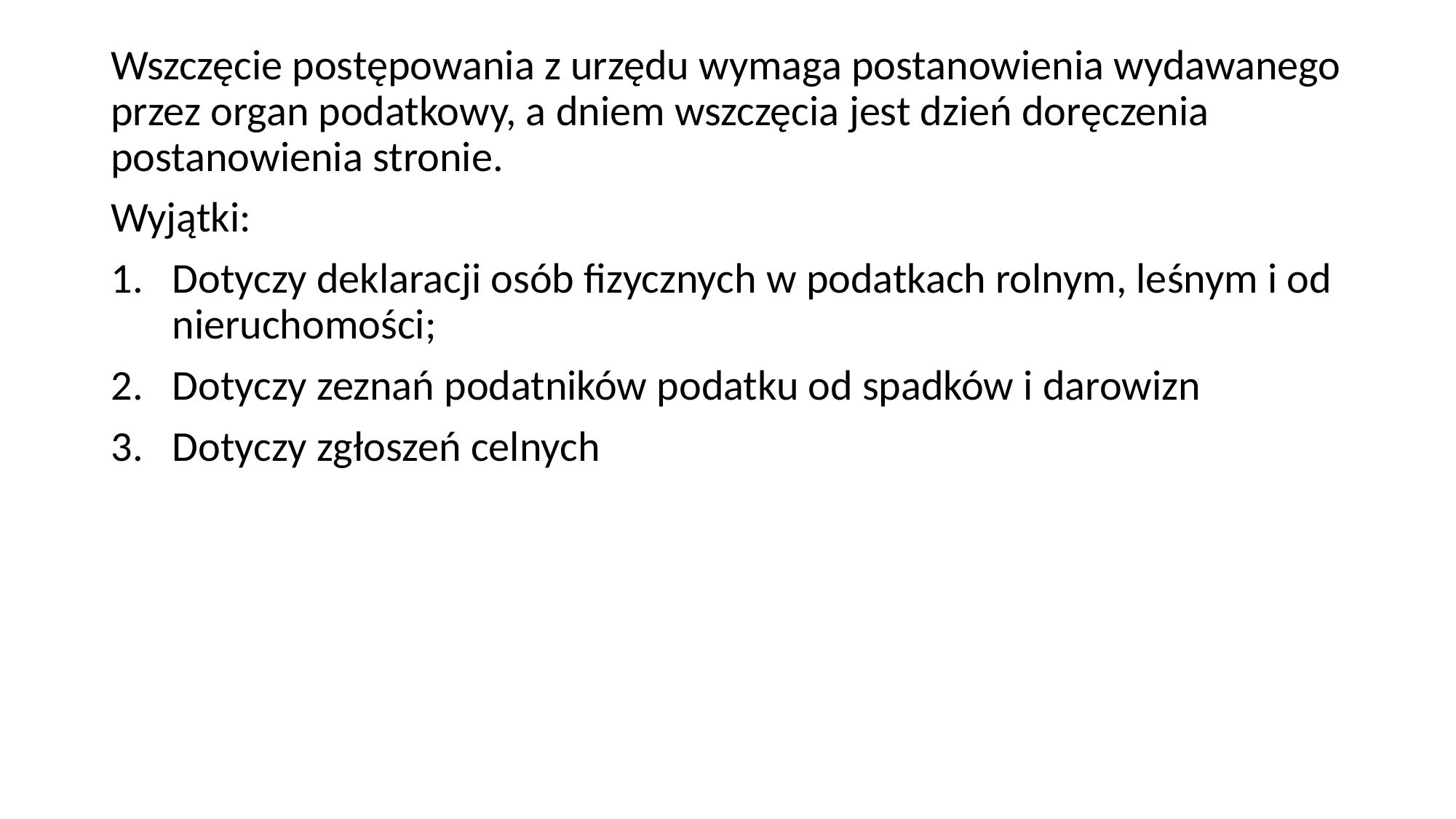

Wszczęcie postępowania z urzędu wymaga postanowienia wydawanego przez organ podatkowy, a dniem wszczęcia jest dzień doręczenia postanowienia stronie.
Wyjątki:
Dotyczy deklaracji osób fizycznych w podatkach rolnym, leśnym i od nieruchomości;
Dotyczy zeznań podatników podatku od spadków i darowizn
Dotyczy zgłoszeń celnych